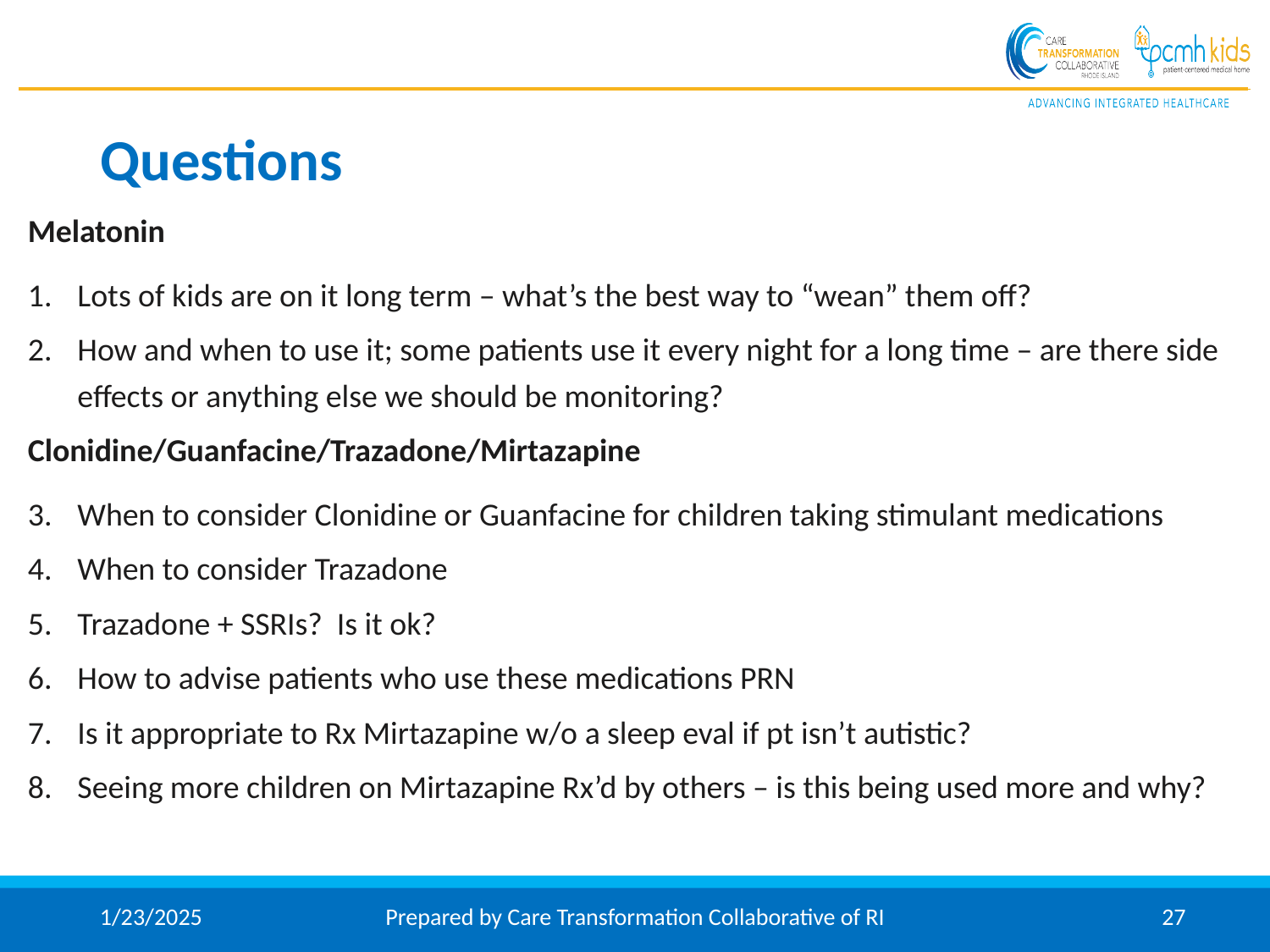

# Questions
Melatonin
Lots of kids are on it long term – what’s the best way to “wean” them off?
How and when to use it; some patients use it every night for a long time – are there side effects or anything else we should be monitoring?
Clonidine/Guanfacine/Trazadone/Mirtazapine
When to consider Clonidine or Guanfacine for children taking stimulant medications
When to consider Trazadone
Trazadone + SSRIs?  Is it ok?
How to advise patients who use these medications PRN
Is it appropriate to Rx Mirtazapine w/o a sleep eval if pt isn’t autistic?
Seeing more children on Mirtazapine Rx’d by others – is this being used more and why?